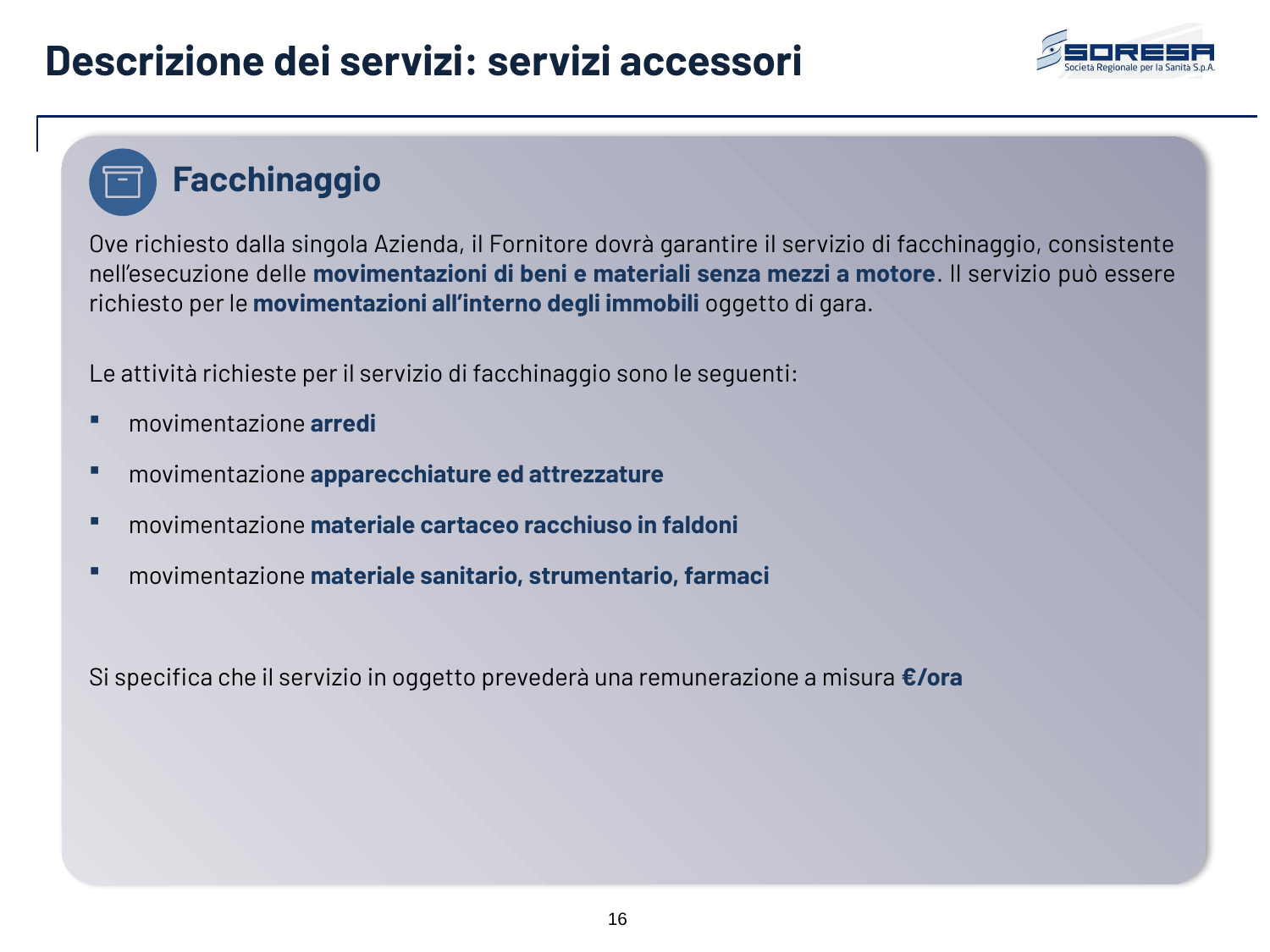

Descrizione dei servizi: servizi accessori

            Facchinaggio

Ove richiesto dalla singola Azienda, il Fornitore dovrà garantire il servizio di facchinaggio, consistente nell’esecuzione delle movimentazioni di beni e materiali senza mezzi a motore. Il servizio può essere richiesto per le movimentazioni all’interno degli immobili oggetto di gara.

Le attività richieste per il servizio di facchinaggio sono le seguenti:
movimentazione arredi
movimentazione apparecchiature ed attrezzature
movimentazione materiale cartaceo racchiuso in faldoni
movimentazione materiale sanitario, strumentario, farmaci

Si specifica che il servizio in oggetto prevederà una remunerazione a misura €/ora